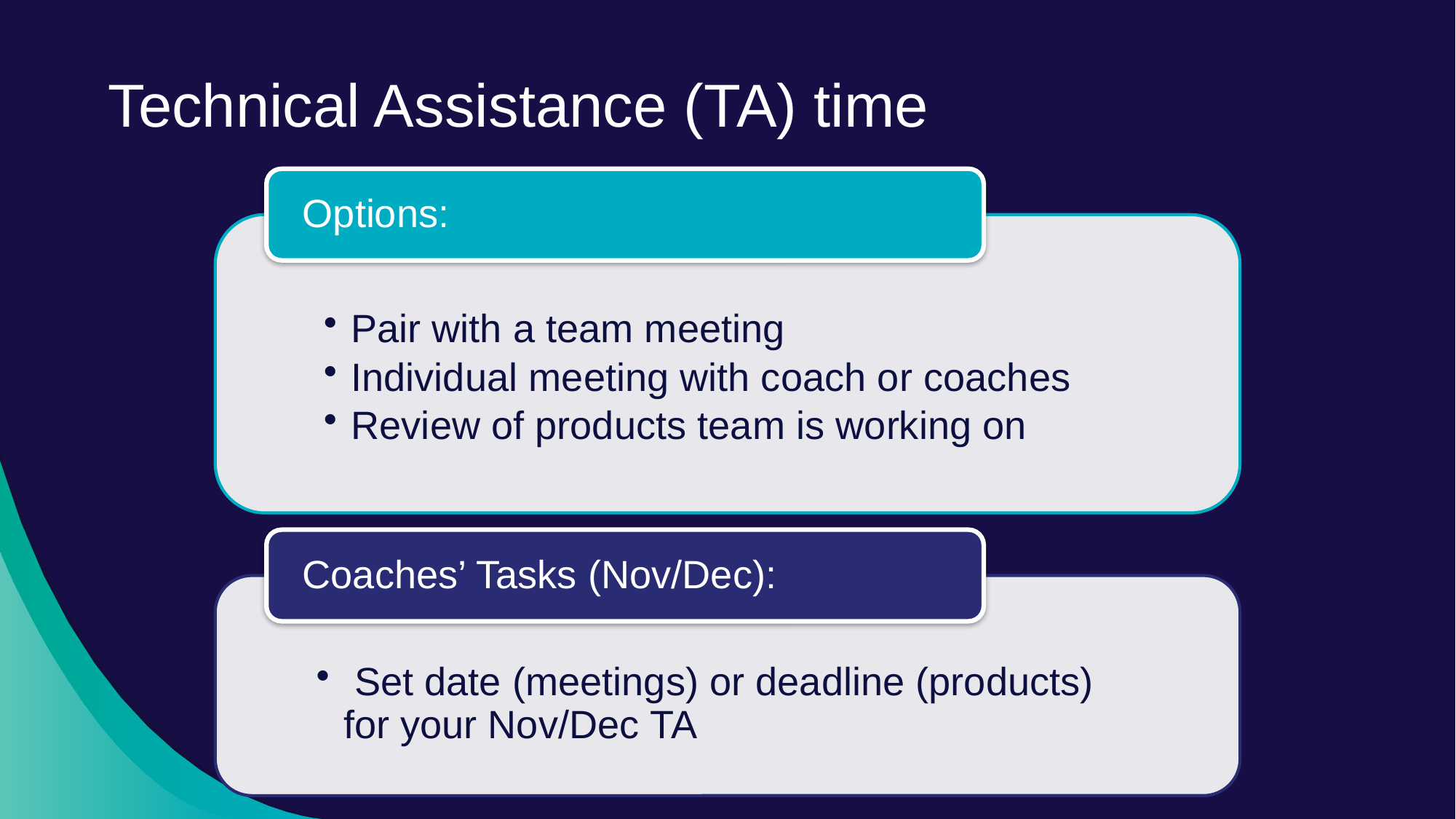

# Technical Assistance (TA) time
Pair with a team meeting
Individual meeting with coach or coaches
Review of products team is working on
Options:
 Set date (meetings) or deadline (products) for your Nov/Dec TA
Coaches’ Tasks (Nov/Dec):